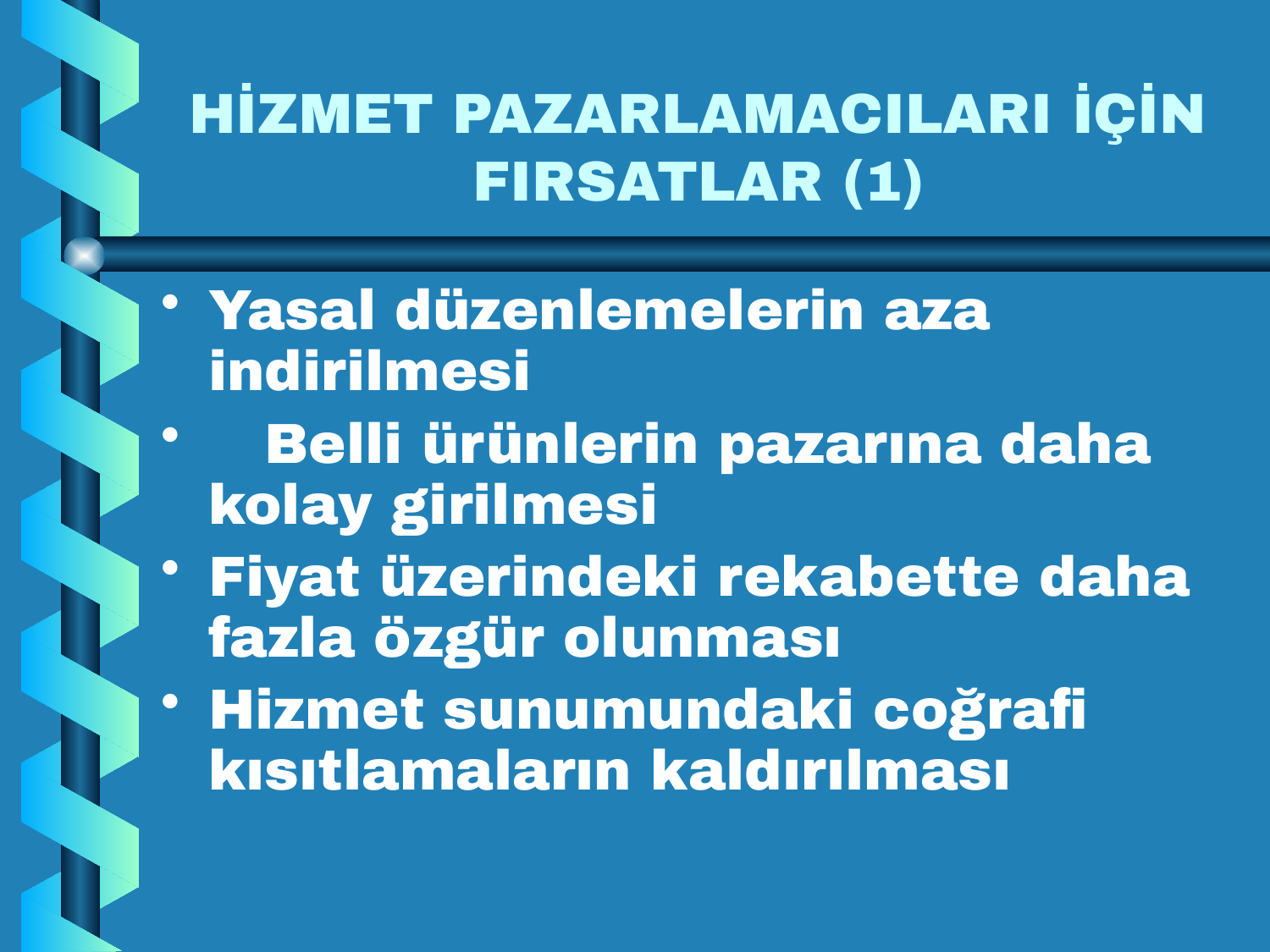

# HİZMET PAZARLAMACILARI İÇİN FIRSATLAR (1)
Yasal düzenlemelerin aza indirilmesi
   Belli ürünlerin pazarına daha kolay girilmesi
Fiyat üzerindeki rekabette daha fazla özgür olunması
Hizmet sunumundaki coğrafi kısıtlamaların kaldırılması